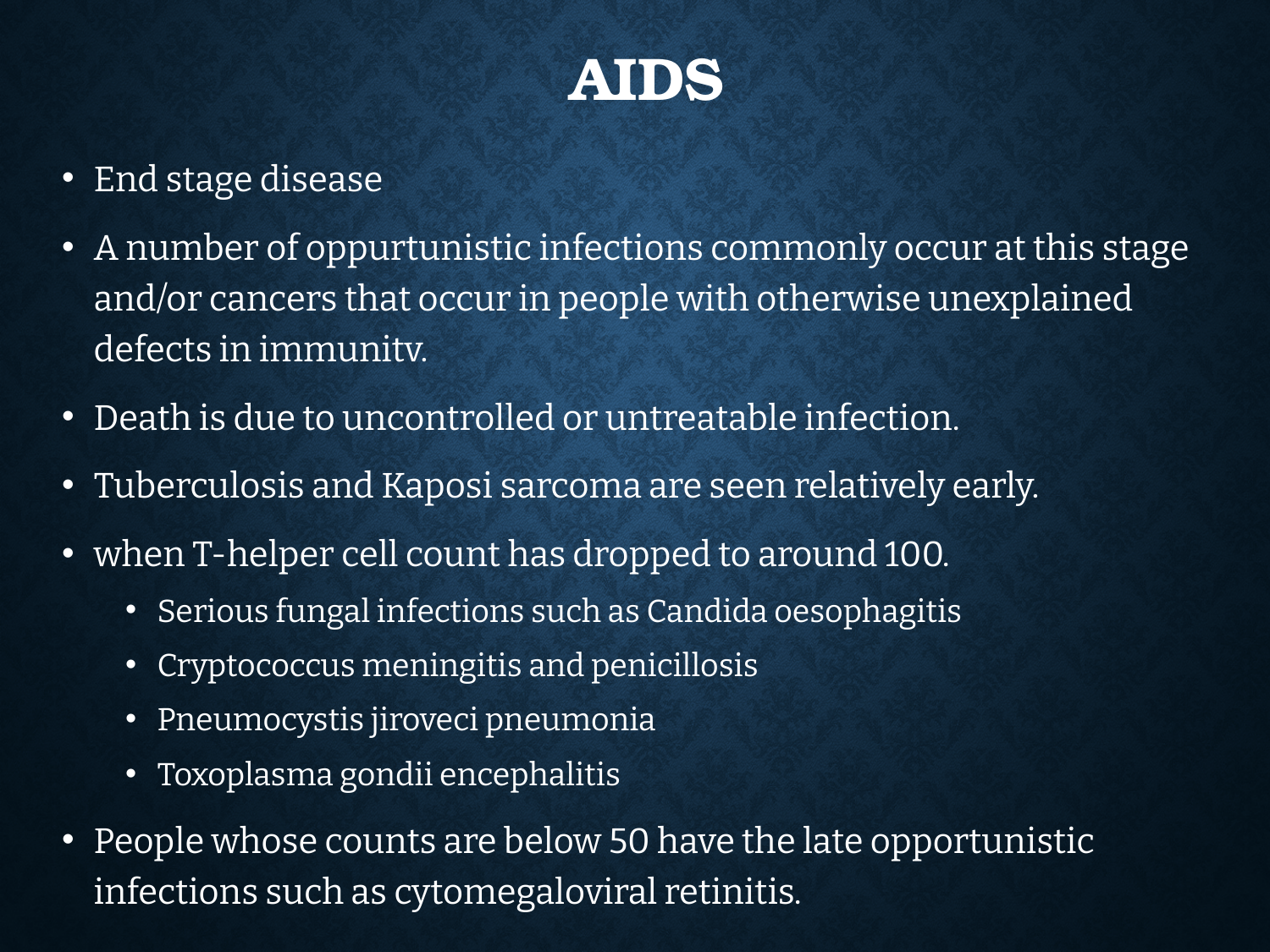

# aids
End stage disease
A number of oppurtunistic infections commonly occur at this stage and/or cancers that occur in people with otherwise unexplained defects in immunitv.
Death is due to uncontrolled or untreatable infection.
Tuberculosis and Kaposi sarcoma are seen relatively early.
when T-helper cell count has dropped to around 100.
Serious fungal infections such as Candida oesophagitis
Cryptococcus meningitis and penicillosis
Pneumocystis jiroveci pneumonia
Toxoplasma gondii encephalitis
People whose counts are below 50 have the late opportunistic infections such as cytomegaloviral retinitis.